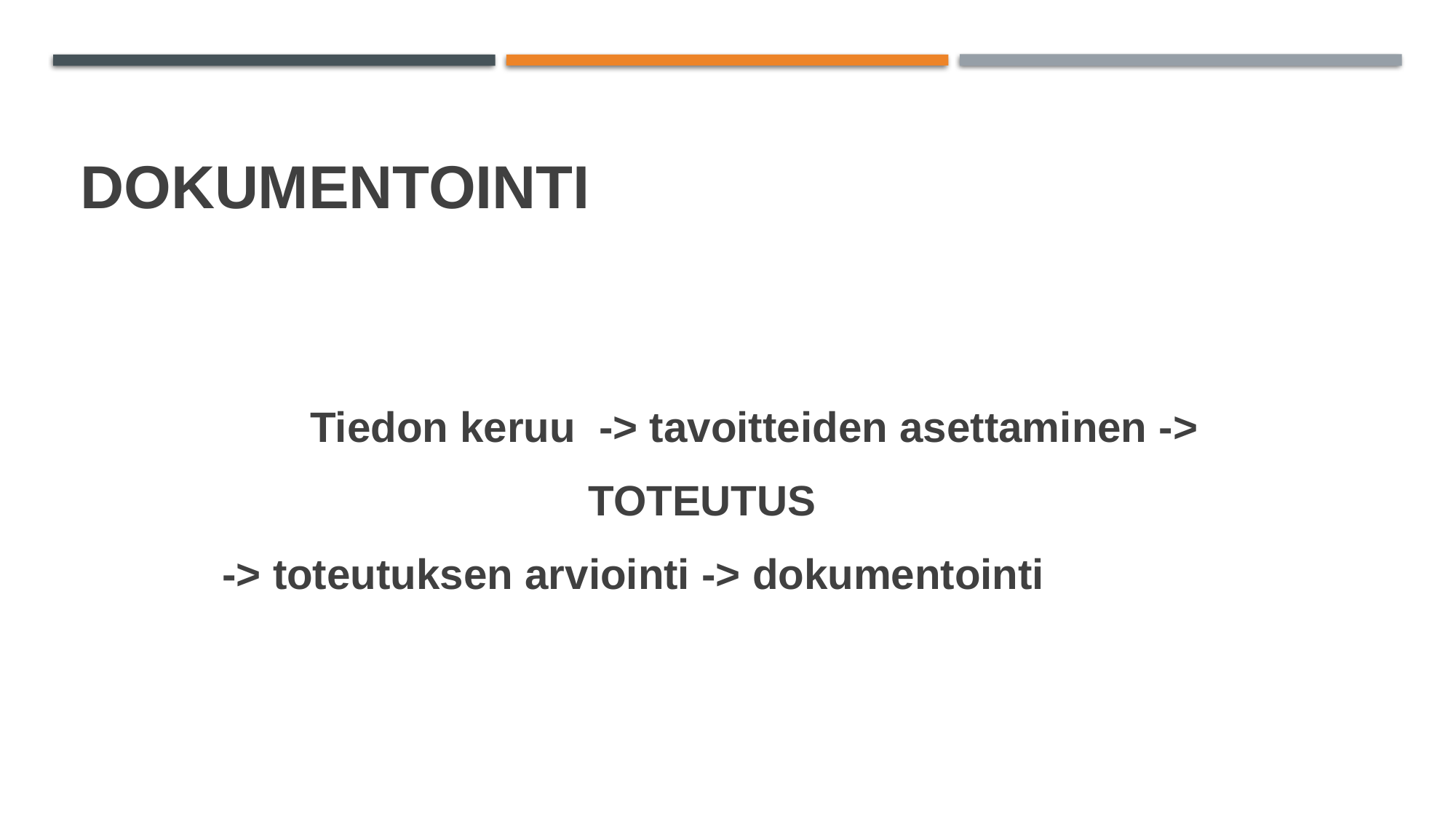

# Dokumentointi
		 Tiedon keruu  -> tavoitteiden asettaminen ->
                                           TOTEUTUS
            -> toteutuksen arviointi -> dokumentointi